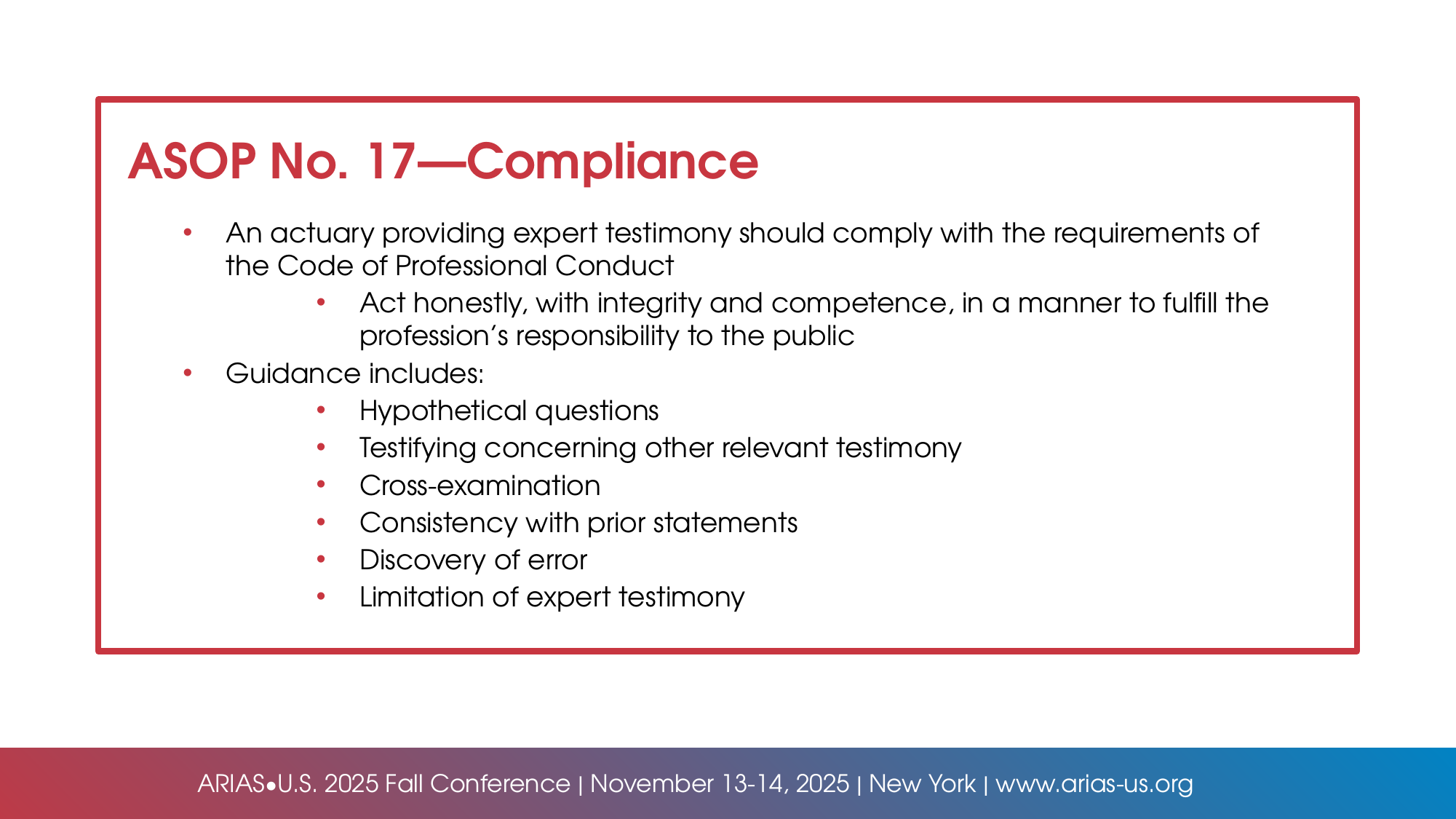

ASOP No. 17—Compliance
An actuary providing expert testimony should comply with the requirements of the Code of Professional Conduct
Act honestly, with integrity and competence, in a manner to fulfill the profession’s responsibility to the public
Guidance includes:
Hypothetical questions
Testifying concerning other relevant testimony
Cross-examination
Consistency with prior statements
Discovery of error
Limitation of expert testimony